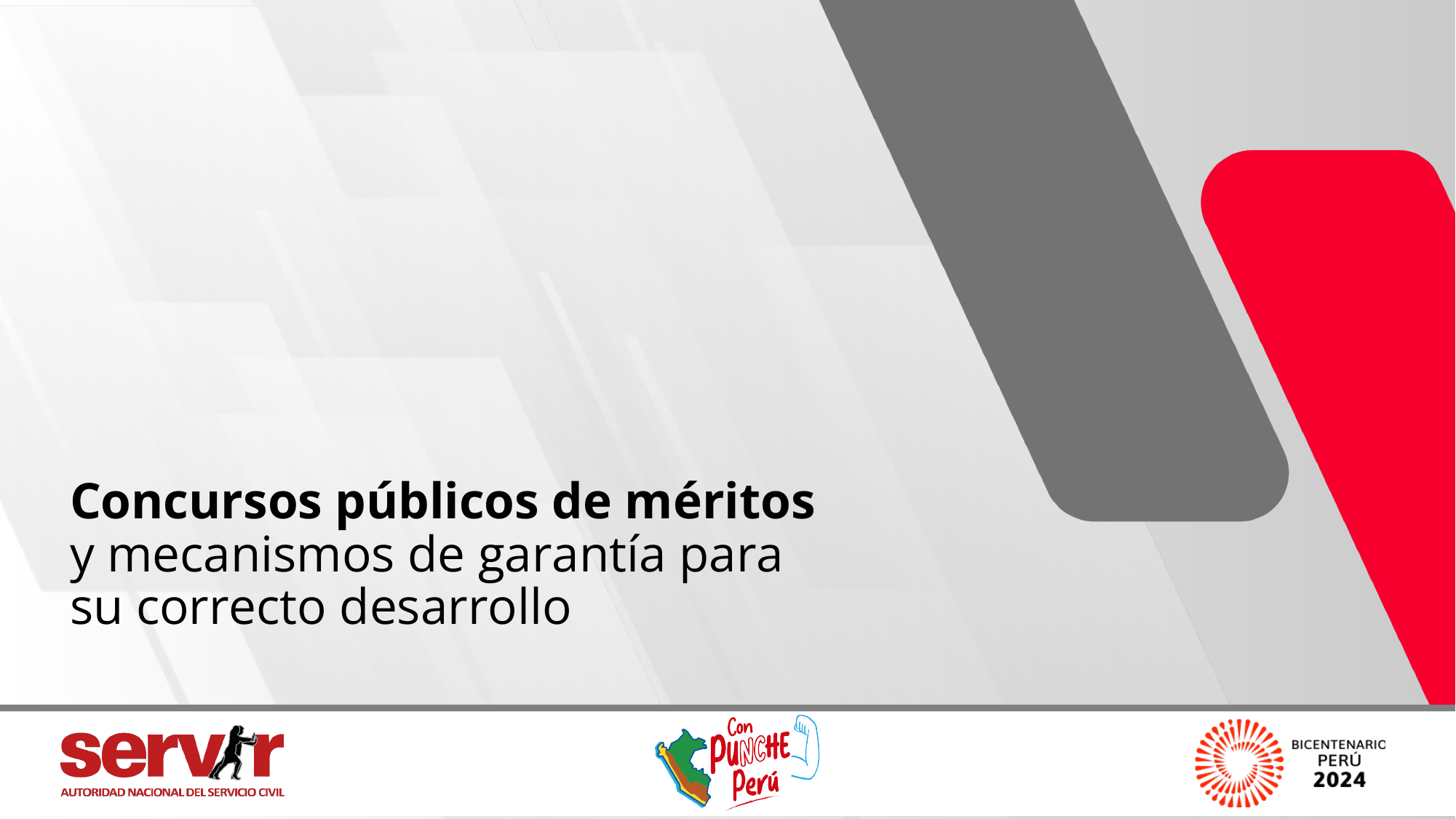

Concursos públicos de méritos y mecanismos de garantía para su correcto desarrollo